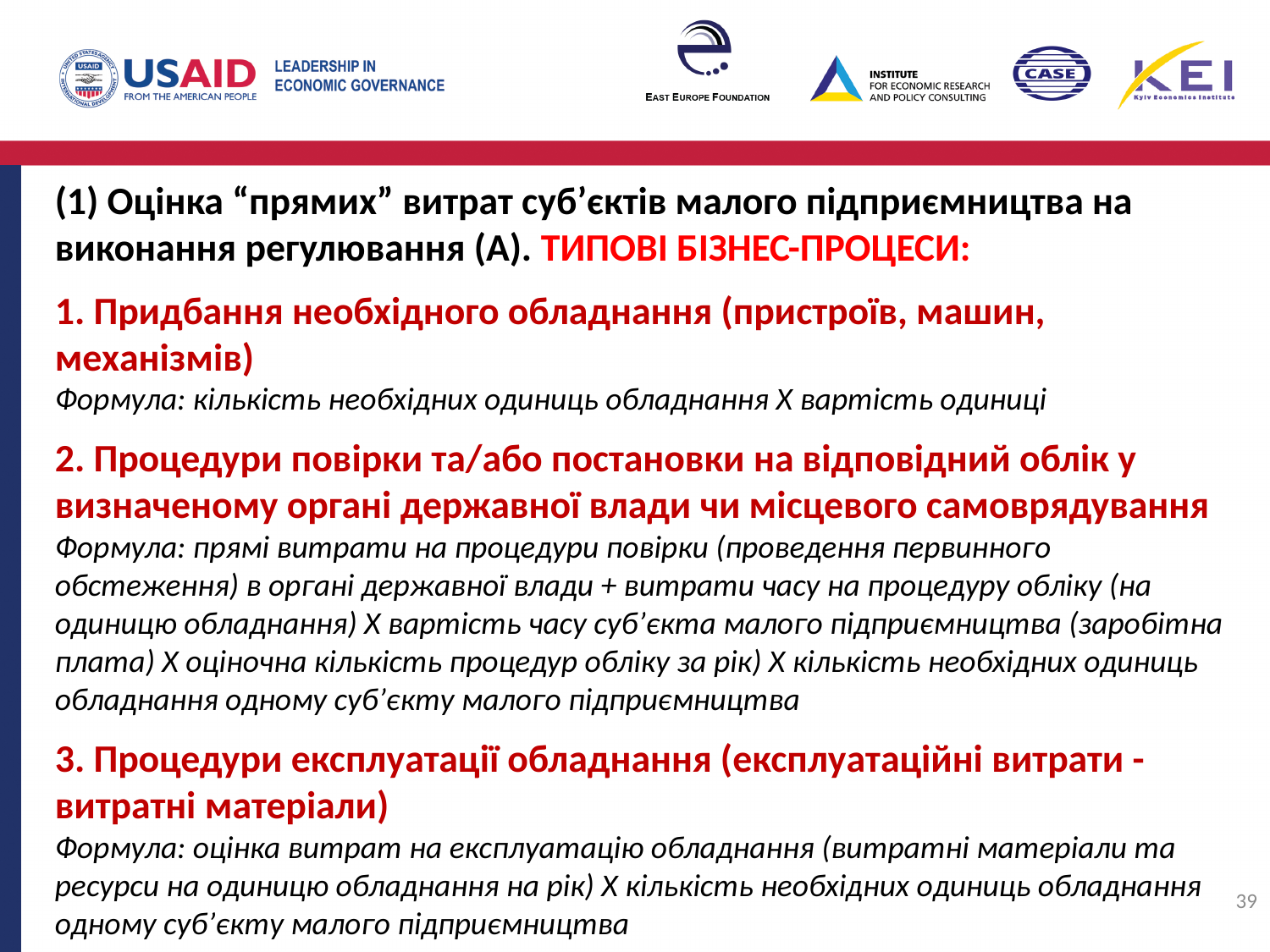

(1) Оцінка “прямих” витрат суб’єктів малого підприємництва на виконання регулювання (А). ТИПОВІ БІЗНЕС-ПРОЦЕСИ:

1. Придбання необхідного обладнання (пристроїв, машин, механізмів)
Формула: кількість необхідних одиниць обладнання Х вартість одиниці

2. Процедури повірки та/або постановки на відповідний облік у визначеному органі державної влади чи місцевого самоврядування
Формула: прямі витрати на процедури повірки (проведення первинного обстеження) в органі державної влади + витрати часу на процедуру обліку (на одиницю обладнання) Х вартість часу суб’єкта малого підприємництва (заробітна плата) Х оціночна кількість процедур обліку за рік) Х кількість необхідних одиниць обладнання одному суб’єкту малого підприємництва

3. Процедури експлуатації обладнання (експлуатаційні витрати - витратні матеріали)
Формула: оцінка витрат на експлуатацію обладнання (витратні матеріали та ресурси на одиницю обладнання на рік) Х кількість необхідних одиниць обладнання одному суб’єкту малого підприємництва
39